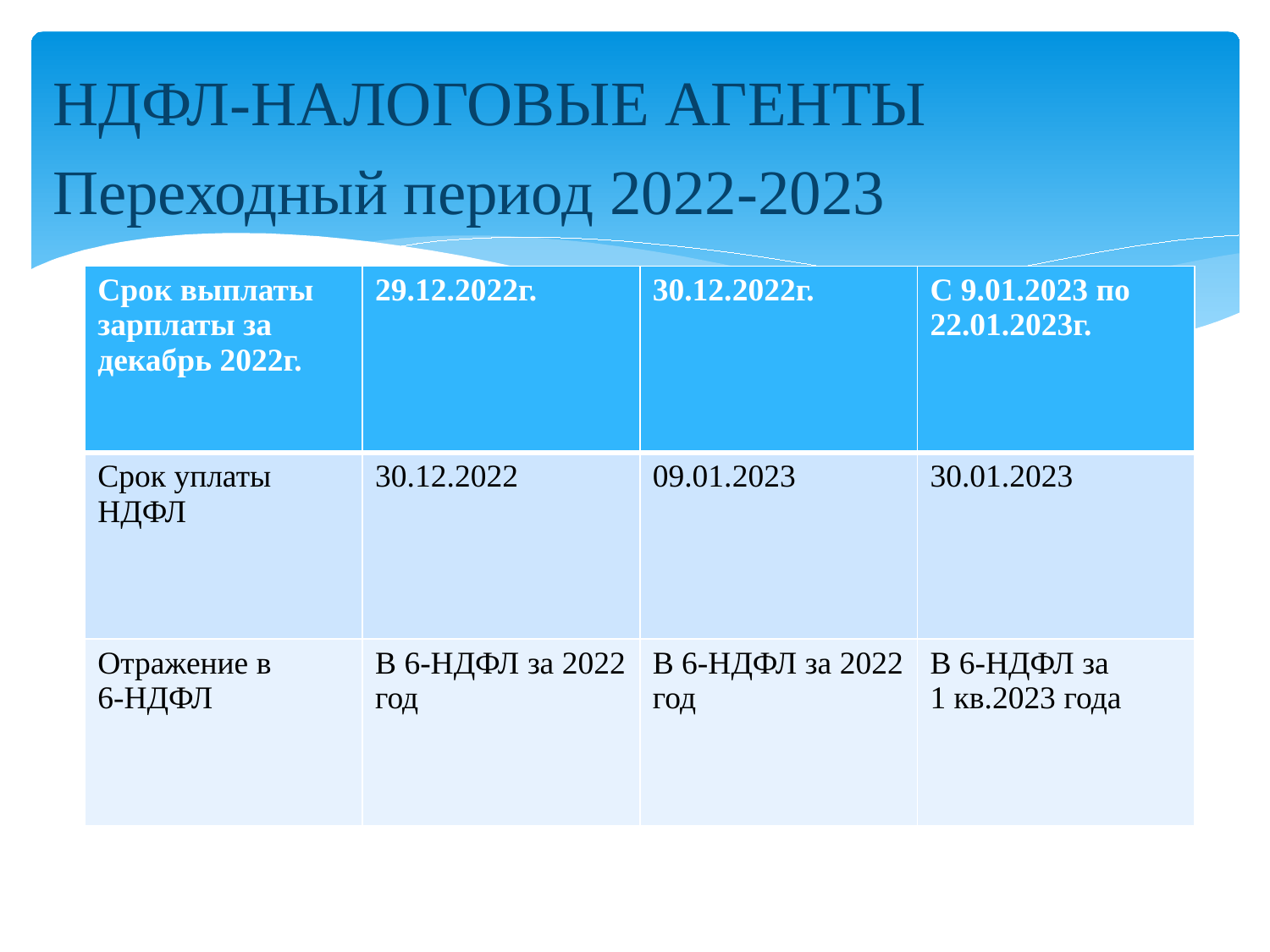

#
НДФЛ-НАЛОГОВЫЕ АГЕНТЫ
Переходный период 2022-2023

| Срок выплаты зарплаты за декабрь 2022г. | 29.12.2022г. | 30.12.2022г. | С 9.01.2023 по 22.01.2023г. |
| --- | --- | --- | --- |
| Срок уплаты НДФЛ | 30.12.2022 | 09.01.2023 | 30.01.2023 |
| Отражение в 6-НДФЛ | В 6-НДФЛ за 2022 год | В 6-НДФЛ за 2022 год | В 6-НДФЛ за 1 кв.2023 года |